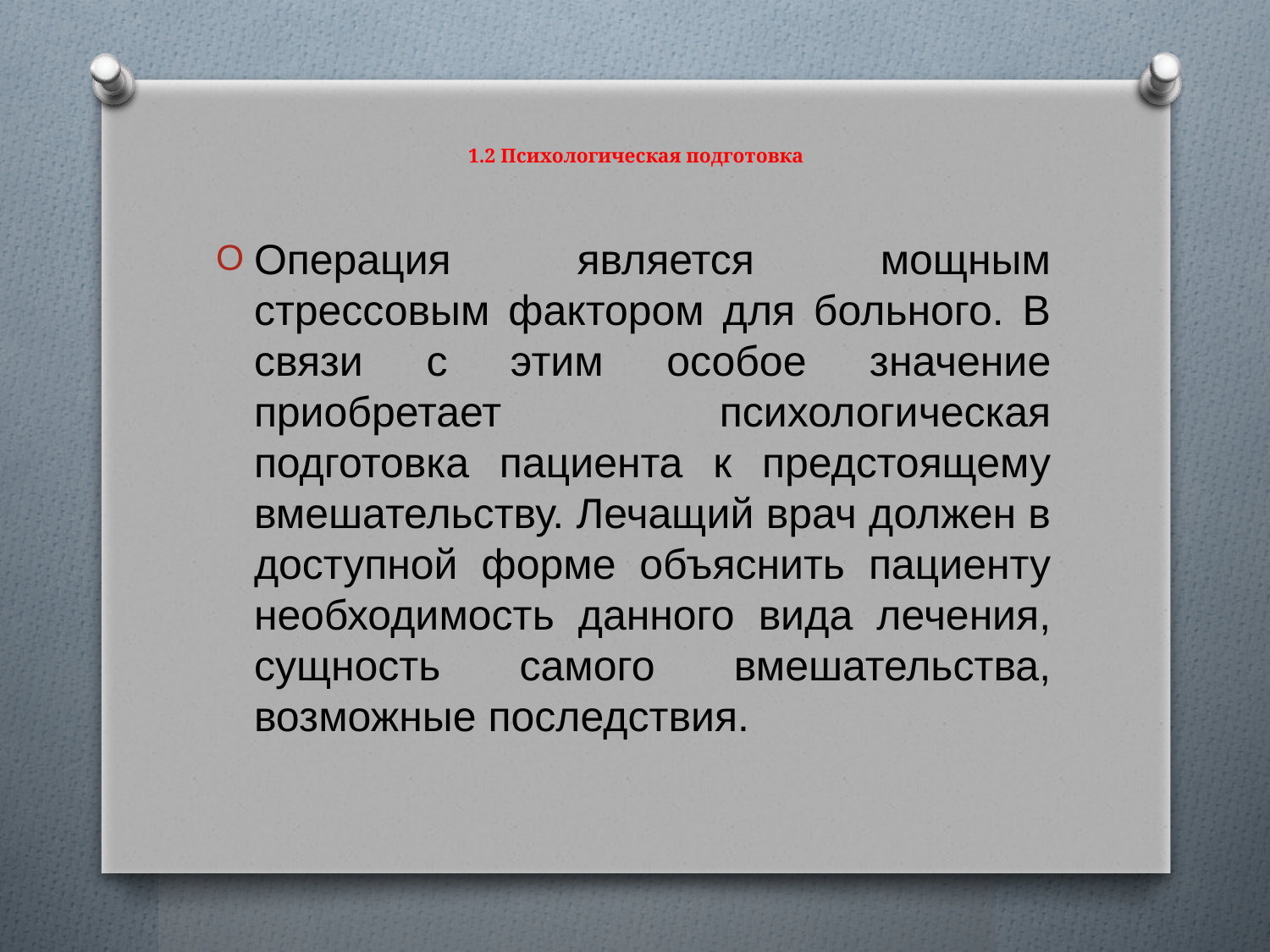

# 1.2 Психологическая подготовка
Операция является мощным стрессовым фактором для больного. В связи с этим особое значение приобретает психологическая подготовка пациента к предстоящему вмешательству. Лечащий врач должен в доступной форме объяснить пациенту необходимость данного вида лечения, сущность самого вмешательства, возможные последствия.